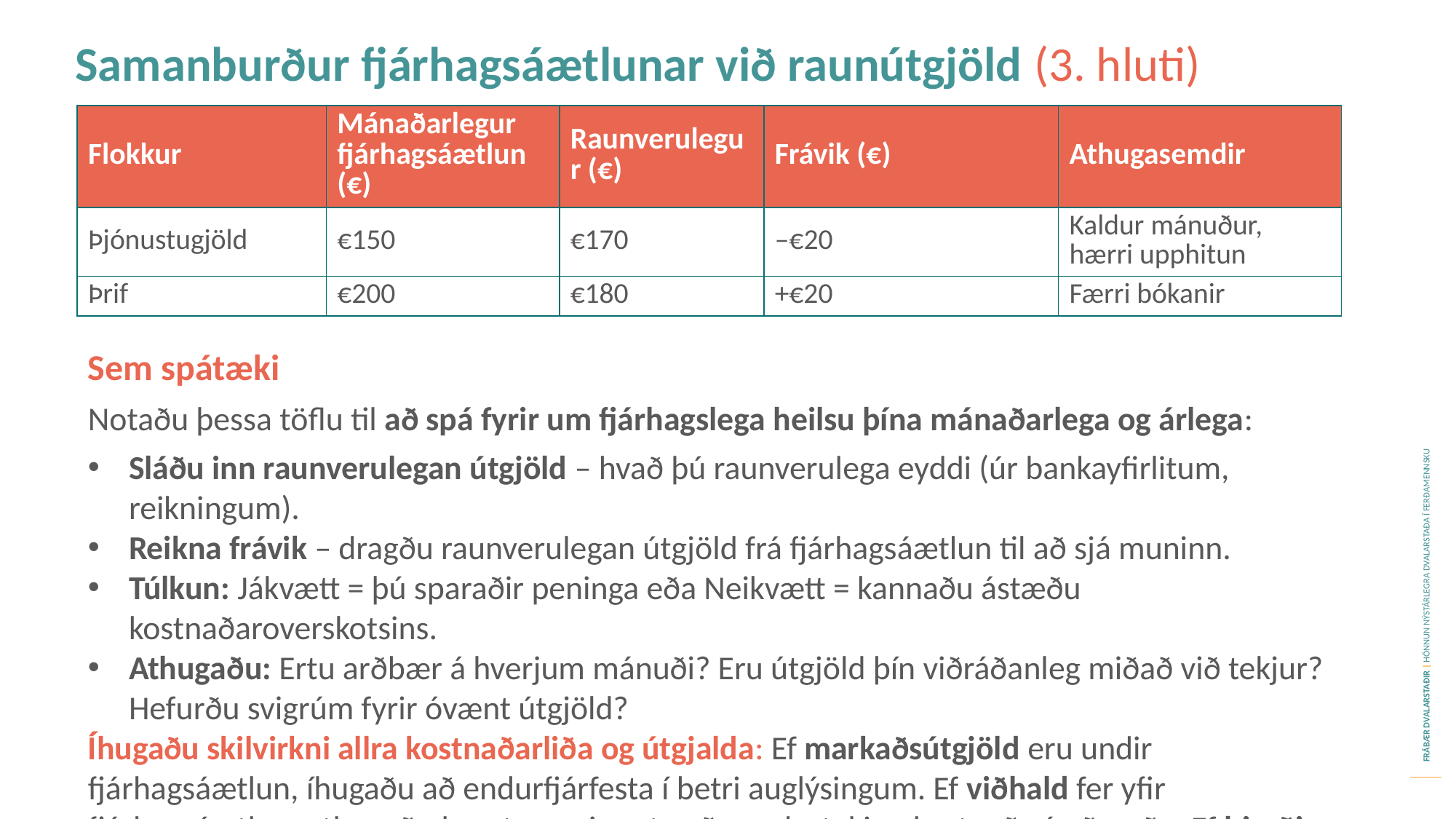

Samanburður fjárhagsáætlunar við raunútgjöld (3. hluti)
| Flokkur | Mánaðarlegur fjárhagsáætlun (€) | Raunverulegur (€) | Frávik (€) | Athugasemdir |
| --- | --- | --- | --- | --- |
| Þjónustugjöld | €150 | €170 | –€20 | Kaldur mánuður, hærri upphitun |
| Þrif | €200 | €180 | +€20 | Færri bókanir |
Sem spátæki
Notaðu þessa töflu til að spá fyrir um fjárhagslega heilsu þína mánaðarlega og árlega:
Sláðu inn raunverulegan útgjöld – hvað þú raunverulega eyddi (úr bankayfirlitum, reikningum).
Reikna frávik – dragðu raunverulegan útgjöld frá fjárhagsáætlun til að sjá muninn.
Túlkun: Jákvætt = þú sparaðir peninga eða Neikvætt = kannaðu ástæðu kostnaðaroverskotsins.
Athugaðu: Ertu arðbær á hverjum mánuði? Eru útgjöld þín viðráðanleg miðað við tekjur? Hefurðu svigrúm fyrir óvænt útgjöld?
Íhugaðu skilvirkni allra kostnaðarliða og útgjalda: Ef markaðsútgjöld eru undir fjárhagsáætlun, íhugaðu að endurfjárfesta í betri auglýsingum. Ef viðhald fer yfir fjárhagsáætlun, athugaðu hvort um einnota eða endurtekinn kostnað sé að ræða. Ef birgðir fara alltaf yfir fjárhagsáætlun, semdu við birgja eða keyptu í stórum magni.